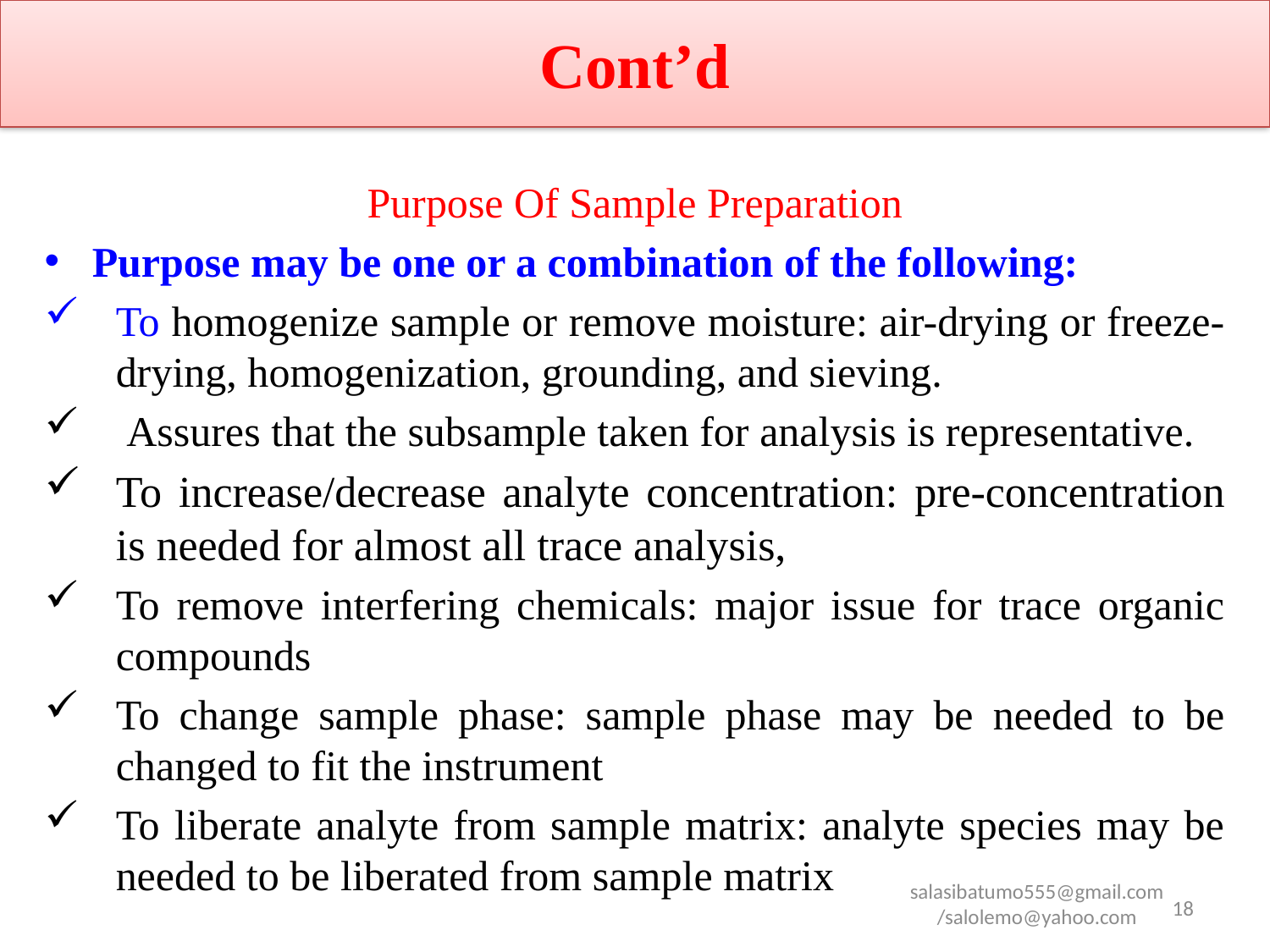

# Cont’d
Purpose Of Sample Preparation
Purpose may be one or a combination of the following:
To homogenize sample or remove moisture: air-drying or freeze-drying, homogenization, grounding, and sieving.
 Assures that the subsample taken for analysis is representative.
To increase/decrease analyte concentration: pre-concentration is needed for almost all trace analysis,
To remove interfering chemicals: major issue for trace organic compounds
To change sample phase: sample phase may be needed to be changed to fit the instrument
To liberate analyte from sample matrix: analyte species may be needed to be liberated from sample matrix

salasibatumo555@gmail.com /salolemo@yahoo.com
18